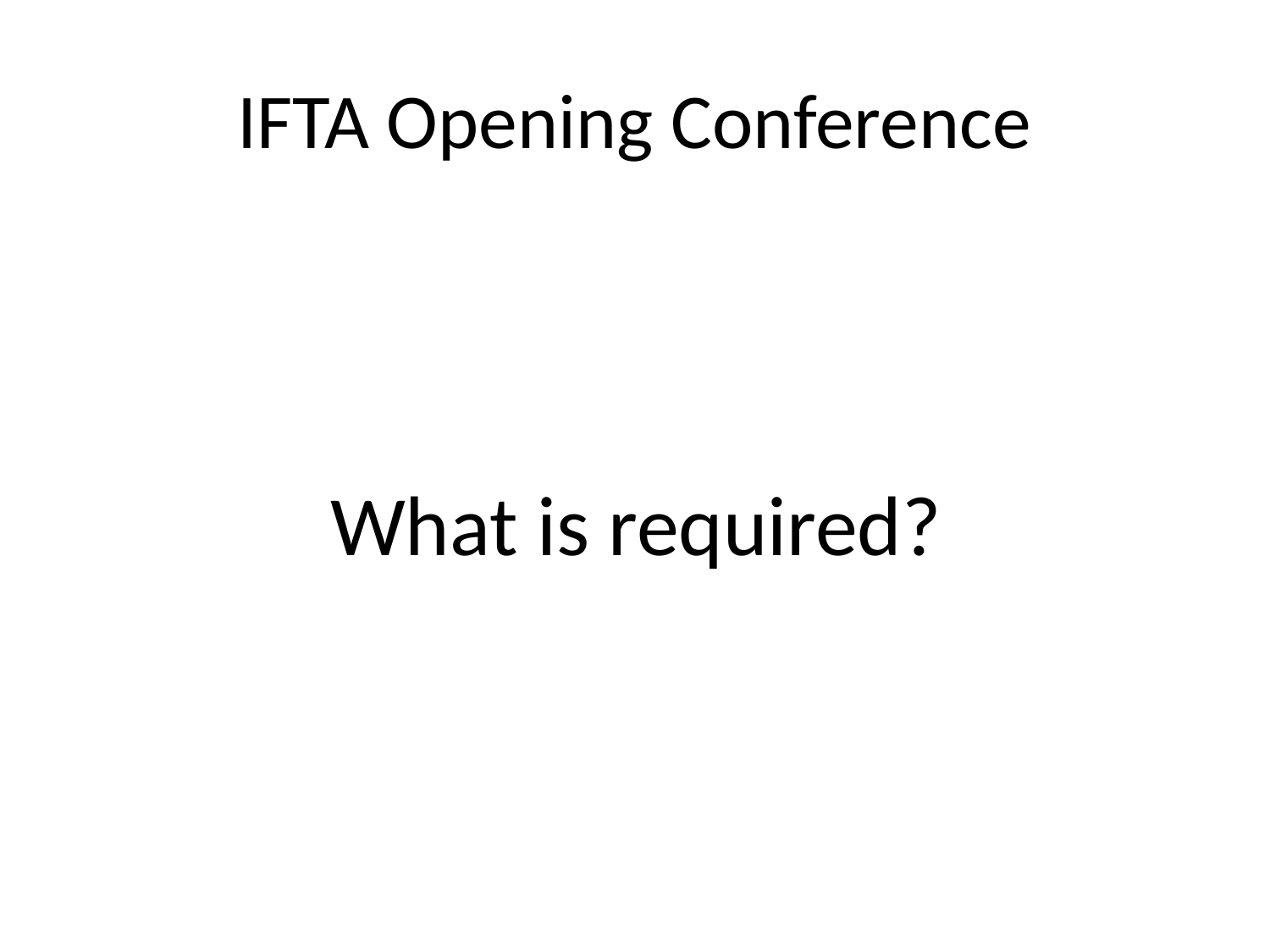

# IFTA Opening Conference

		What is required?